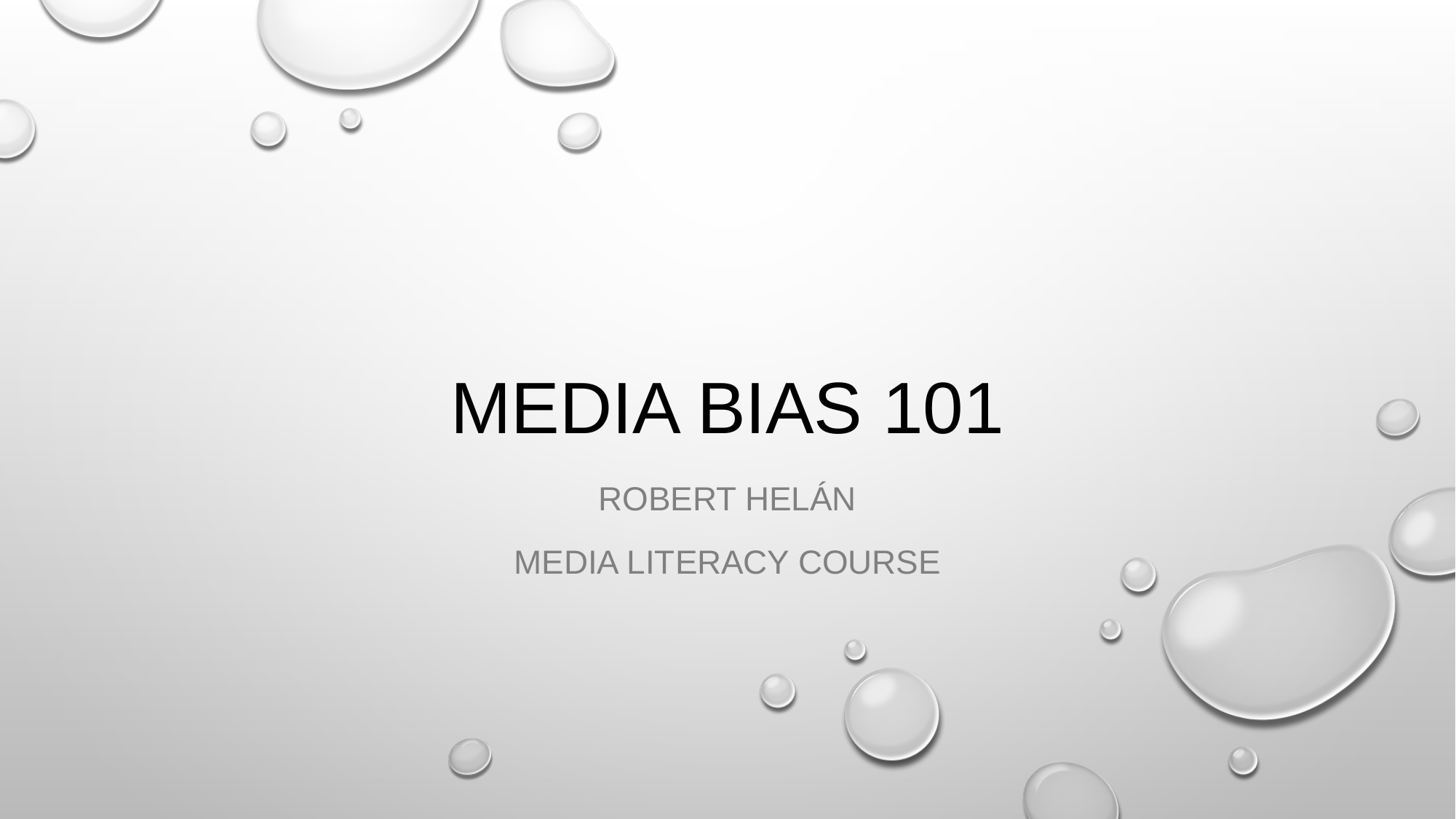

# MEDIA BIAS 101
Robert helán
Media literacy course